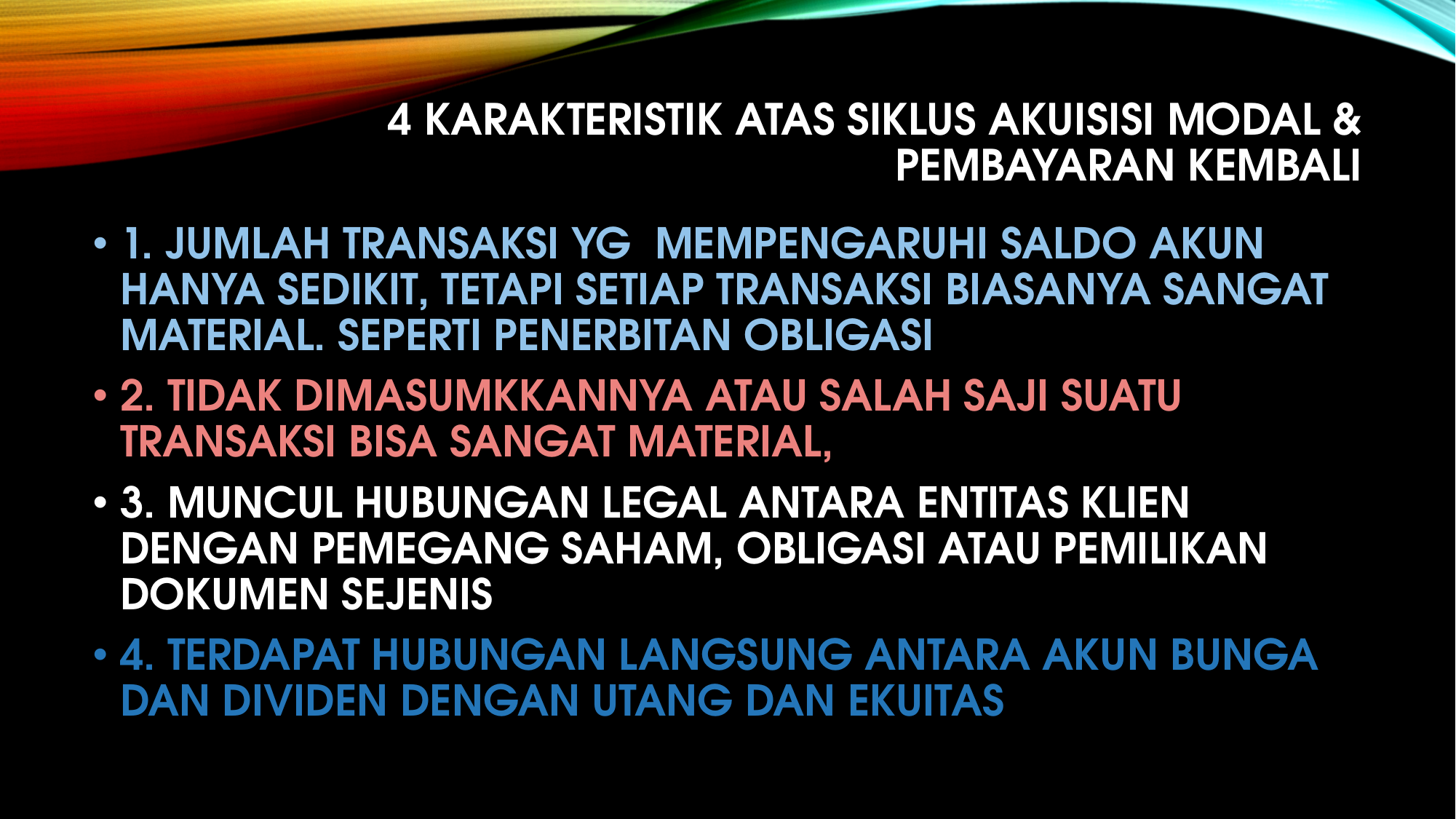

# 4 KARAKTERISTIK ATAS SIKLUS AKUISISI MODAL & PEMBAYARAN KEMBALI
1. JUMLAH TRANSAKSI YG  MEMPENGARUHI SALDO AKUN HANYA SEDIKIT, TETAPI SETIAP TRANSAKSI BIASANYA SANGAT MATERIAL. SEPERTI PENERBITAN OBLIGASI
2. TIDAK DIMASUMKKANNYA ATAU SALAH SAJI SUATU TRANSAKSI BISA SANGAT MATERIAL,
3. MUNCUL HUBUNGAN LEGAL ANTARA ENTITAS KLIEN DENGAN PEMEGANG SAHAM, OBLIGASI ATAU PEMILIKAN DOKUMEN SEJENIS
4. TERDAPAT HUBUNGAN LANGSUNG ANTARA AKUN BUNGA DAN DIVIDEN DENGAN UTANG DAN EKUITAS